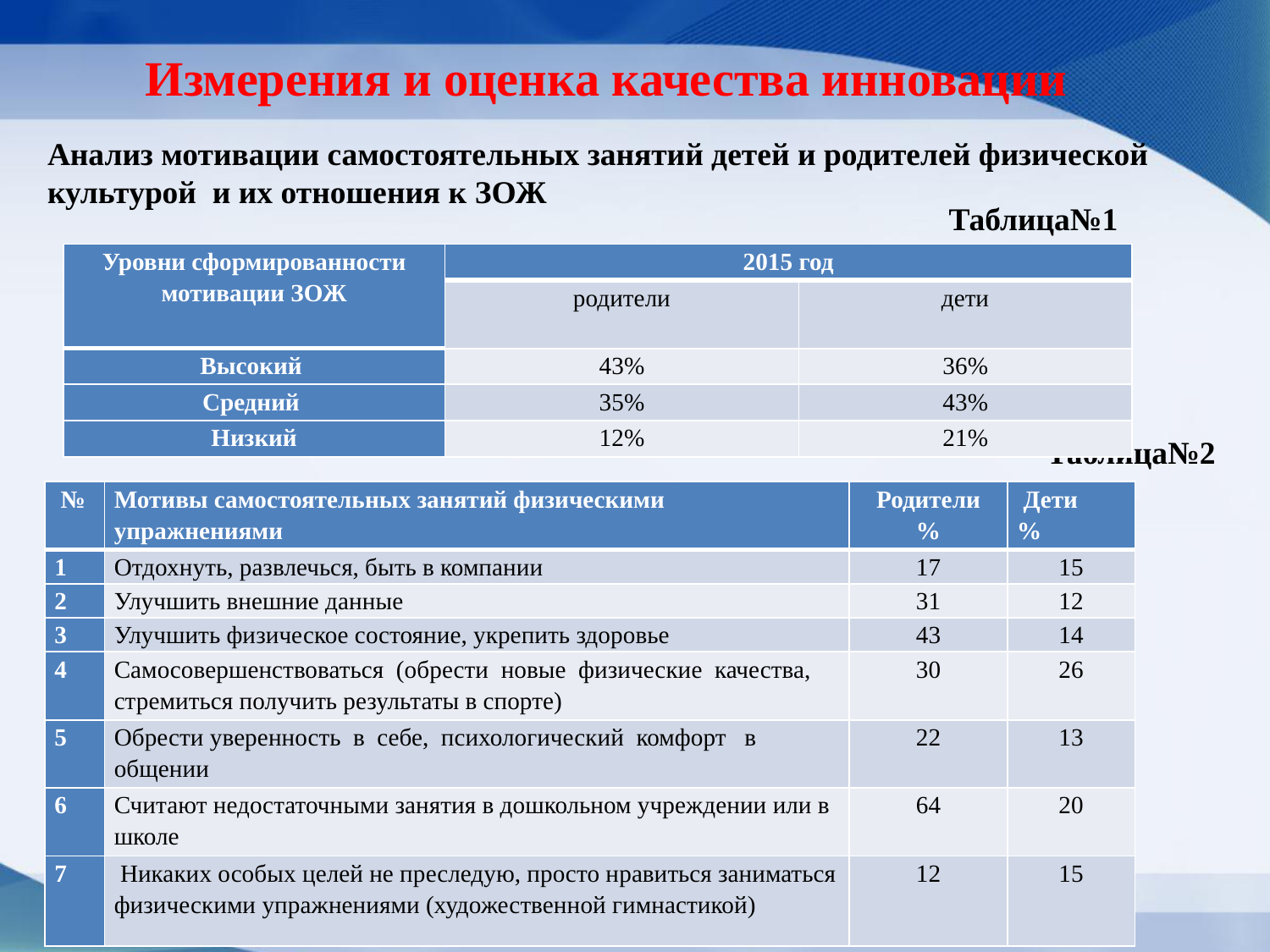

# Измерения и оценка качества инновации
Анализ мотивации самостоятельных занятий детей и родителей физической культурой  и их отношения к ЗОЖ
Таблица№1
| Уровни сформированности мотивации ЗОЖ | 2015 год |  |
| --- | --- | --- |
|  | родители | дети |
| Высокий | 43% | 36% |
| Средний | 35% | 43% |
| Низкий | 12% | 21% |
Таблица№2
| № | Мотивы самостоятельных занятий физическими упражнениями | Родители % | Дети % |
| --- | --- | --- | --- |
| 1 | Отдохнуть, развлечься, быть в компании | 17 | 15 |
| 2 | Улучшить внешние данные | 31 | 12 |
| 3 | Улучшить физическое состояние, укрепить здоровье | 43 | 14 |
| 4 | Самосовершенствоваться (обрести новые физические качества, стремиться получить результаты в спорте) | 30 | 26 |
| 5 | Обрести уверенность в себе, психологический комфорт в общении | 22 | 13 |
| 6 | Считают недостаточными занятия в дошкольном учреждении или в школе | 64 | 20 |
| 7 | Никаких особых целей не преследую, просто нравиться заниматься физическими упражнениями (художественной гимнастикой) | 12 | 15 |